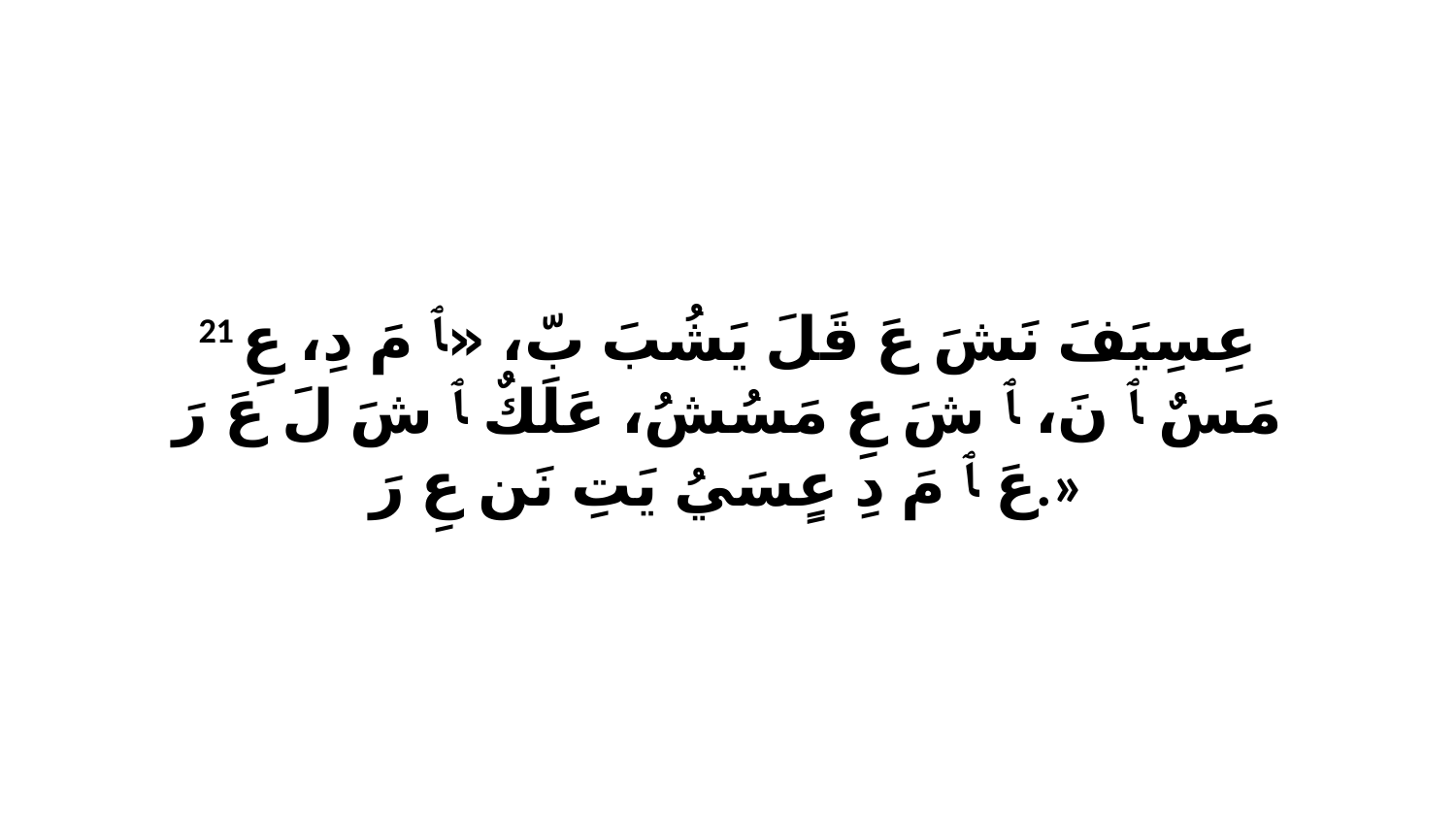

21 عِسِيَفَ نَشَ عَ قَلَ يَشُبَ بّ، «ﭑ مَ دِ، عِ مَسٌ ﭑ نَ، ﭑ شَ عِ مَسُشُ، عَلَكٌ ﭑ شَ لَ عَ رَ عَ ﭑ مَ دِ عٍسَيُ يَتِ نَن عِ رَ.»